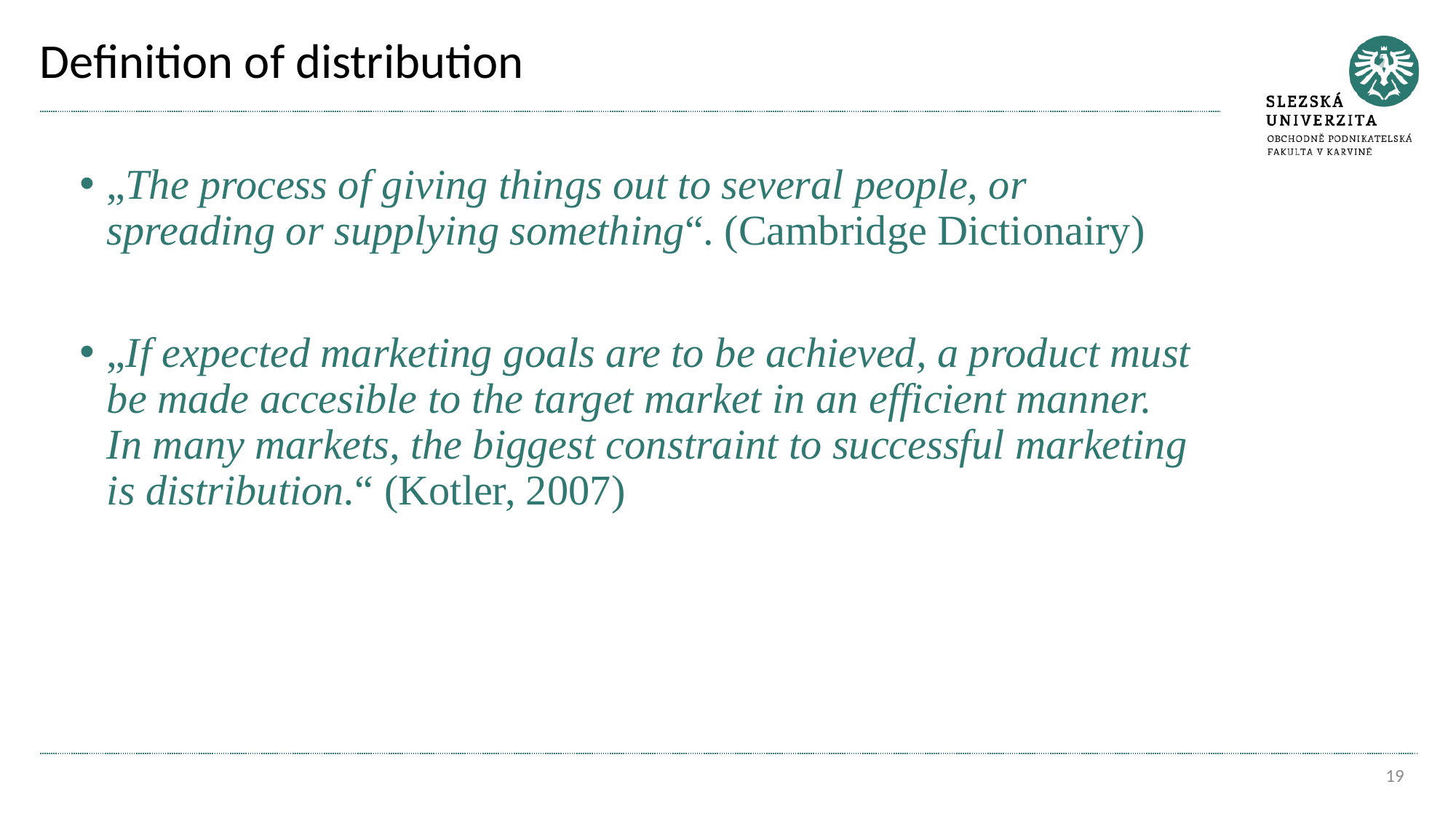

# Definition of distribution
„The process of giving things out to several people, or spreading or supplying something“. (Cambridge Dictionairy)

„If expected marketing goals are to be achieved, a product must be made accesible to the target market in an efficient manner. In many markets, the biggest constraint to successful marketing is distribution.“ (Kotler, 2007)
19